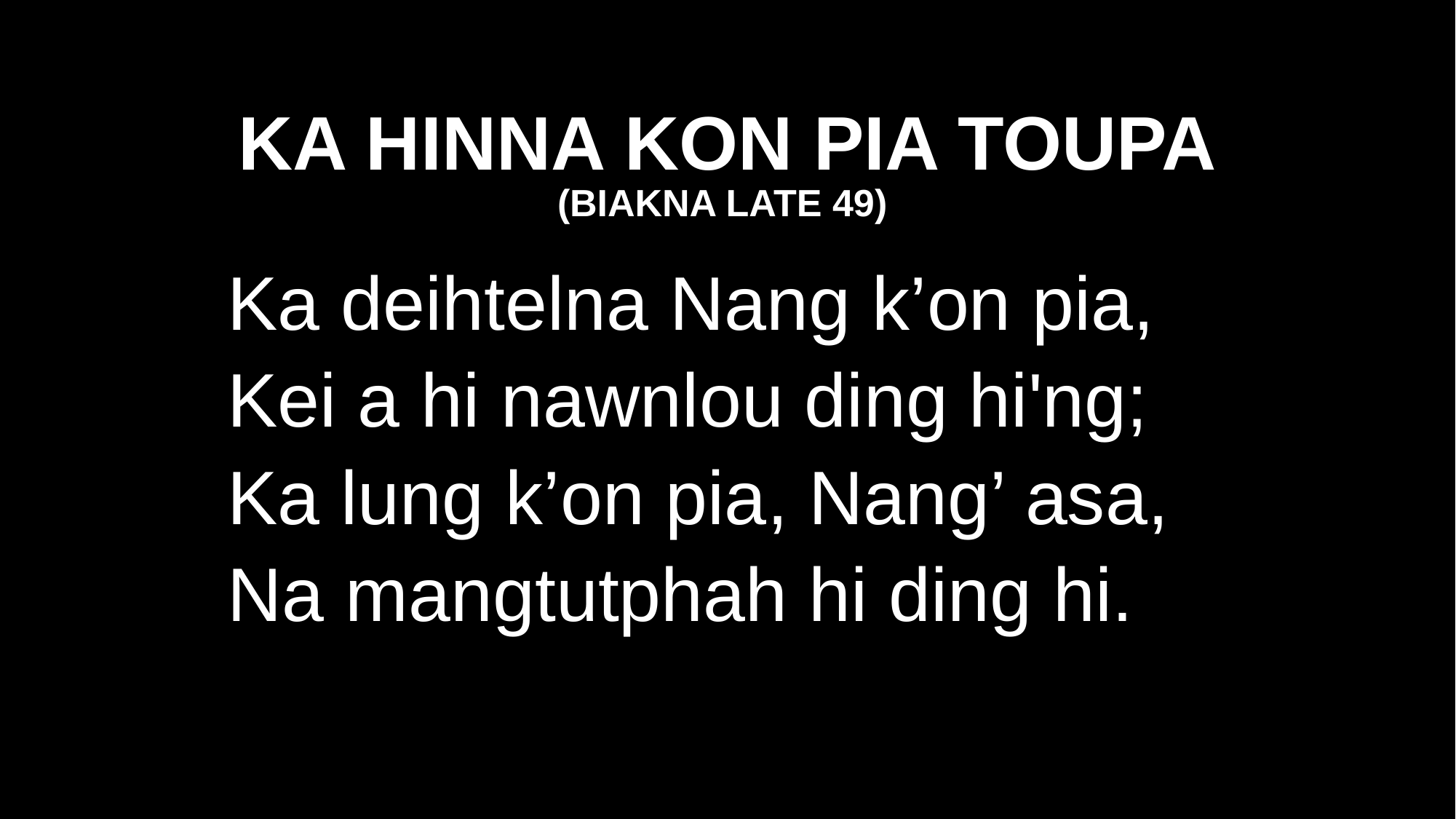

KA HINNA KON PIA TOUPA
(BIAKNA LATE 49)
Ka deihtelna Nang k’on pia,
Kei a hi nawnlou ding hi'ng;
Ka lung k’on pia, Nang’ asa,
Na mangtutphah hi ding hi.